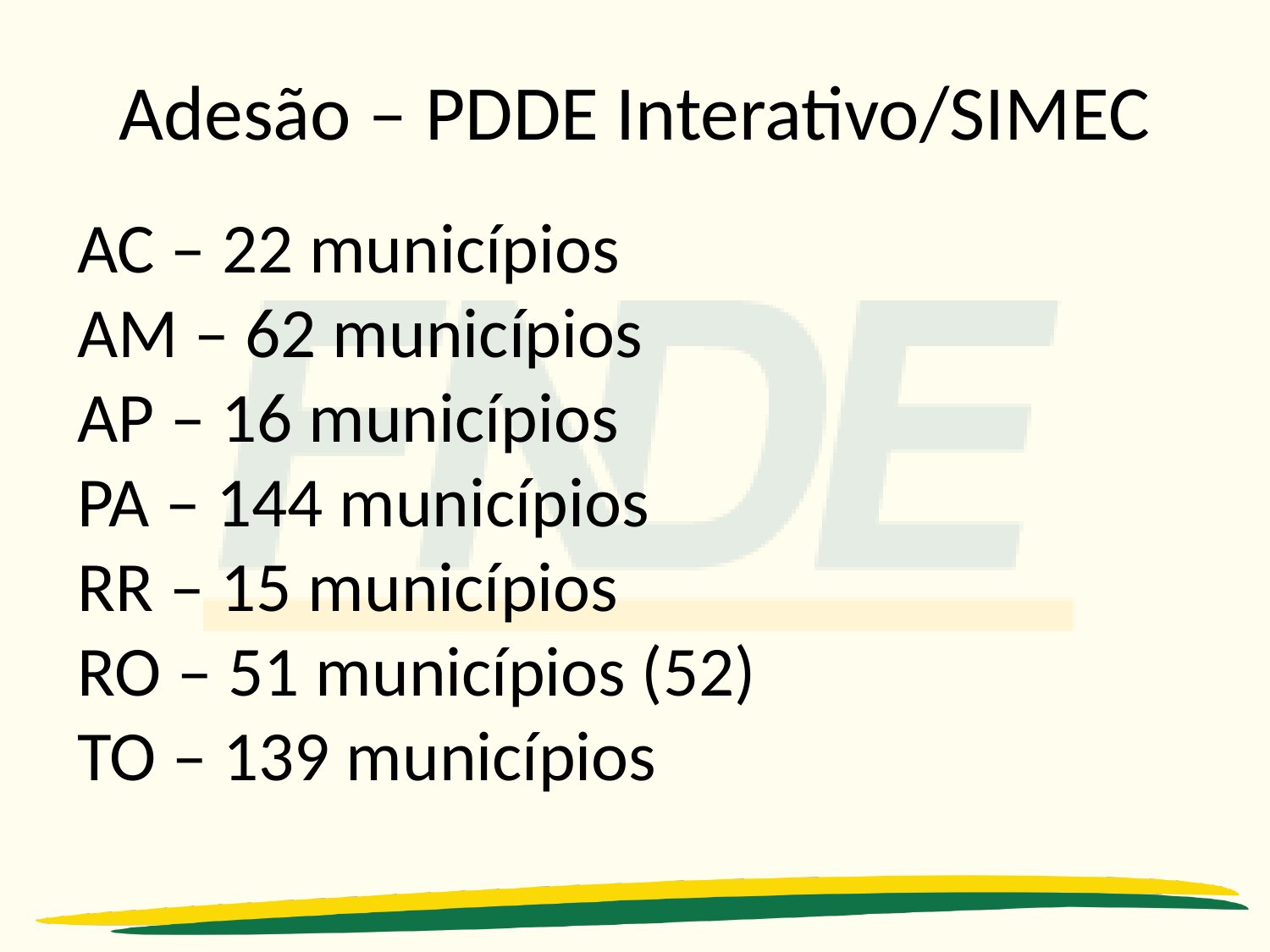

# Adesão – PDDE Interativo/SIMEC
AC – 22 municípios
AM – 62 municípios
AP – 16 municípios
PA – 144 municípios
RR – 15 municípios
RO – 51 municípios (52)
TO – 139 municípios